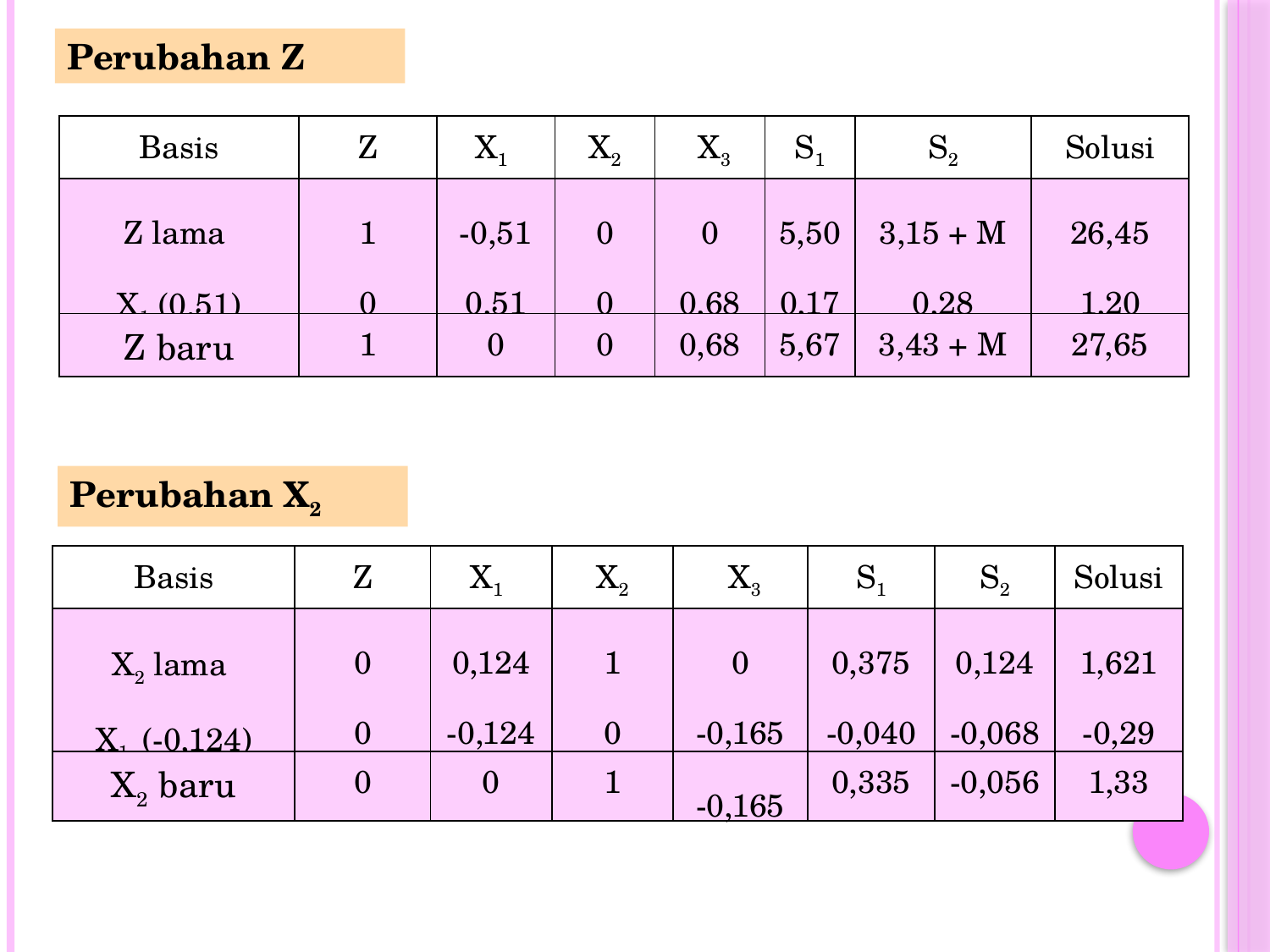

Perubahan Z
| Basis | Z | X1 | X2 | X3 | S1 | S2 | Solusi |
| --- | --- | --- | --- | --- | --- | --- | --- |
| Z lama X1 (0,51) | 1 0 | -0,51 0,51 | 0 0 | 0 0,68 | 5,50 0,17 | 3,15 + M 0,28 | 26,45 1,20 |
| Z baru | 1 | 0 | 0 | 0,68 | 5,67 | 3,43 + M | 27,65 |
Perubahan X2
| Basis | Z | X1 | X2 | X3 | S1 | S2 | Solusi |
| --- | --- | --- | --- | --- | --- | --- | --- |
| X2 lama X1 (-0,124) | 0 0 | 0,124 -0,124 | 1 0 | 0 -0,165 | 0,375 -0,040 | 0,124 -0,068 | 1,621 -0,29 |
| X2 baru | 0 | 0 | 1 | -0,165 | 0,335 | -0,056 | 1,33 |